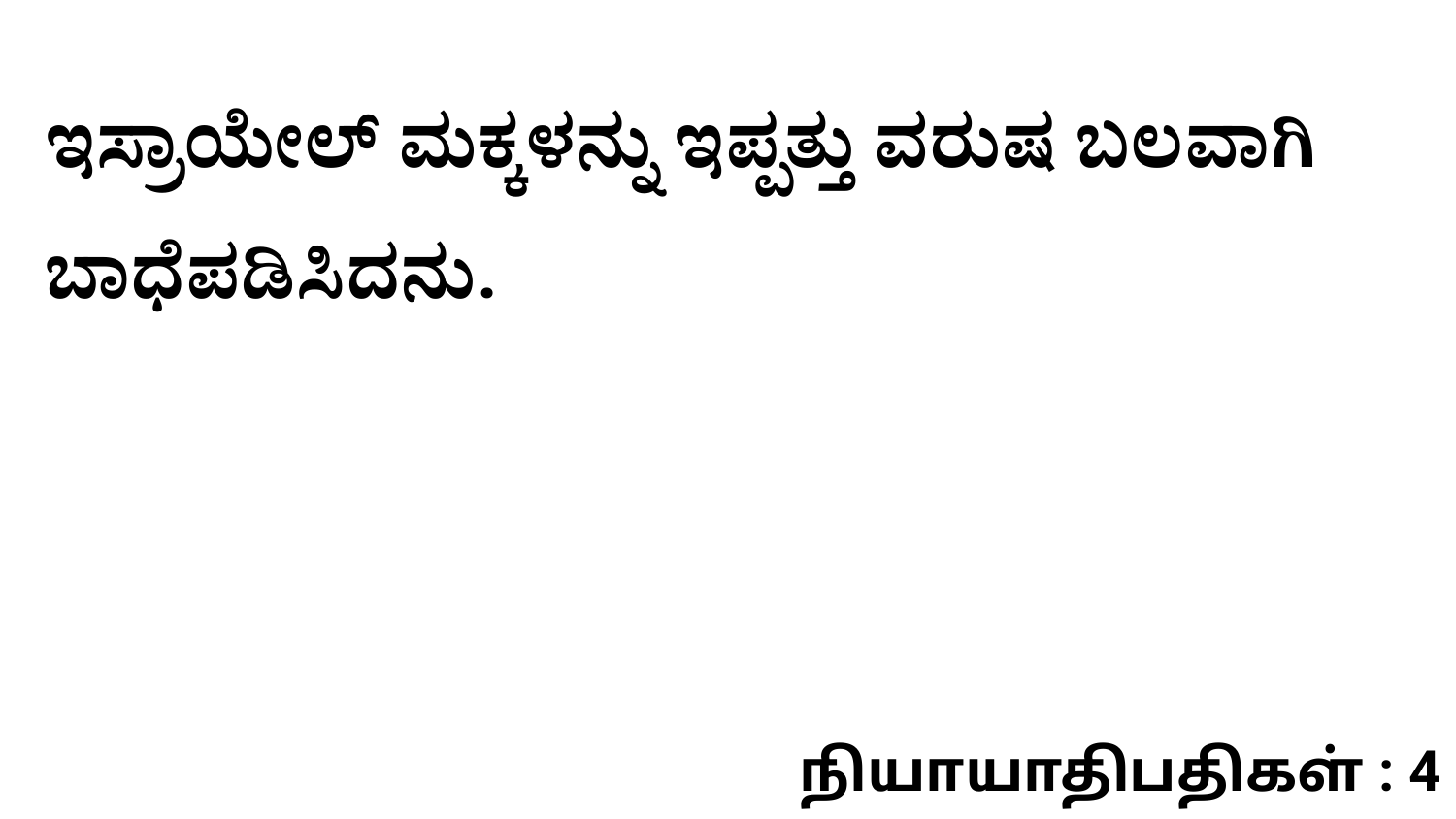

ಇಸ್ರಾಯೇಲ್‌ ಮಕ್ಕಳನ್ನು ಇಪ್ಪತ್ತು ವರುಷ ಬಲವಾಗಿ ಬಾಧೆಪಡಿಸಿದನು.
நியாயாதிபதிகள் : 4